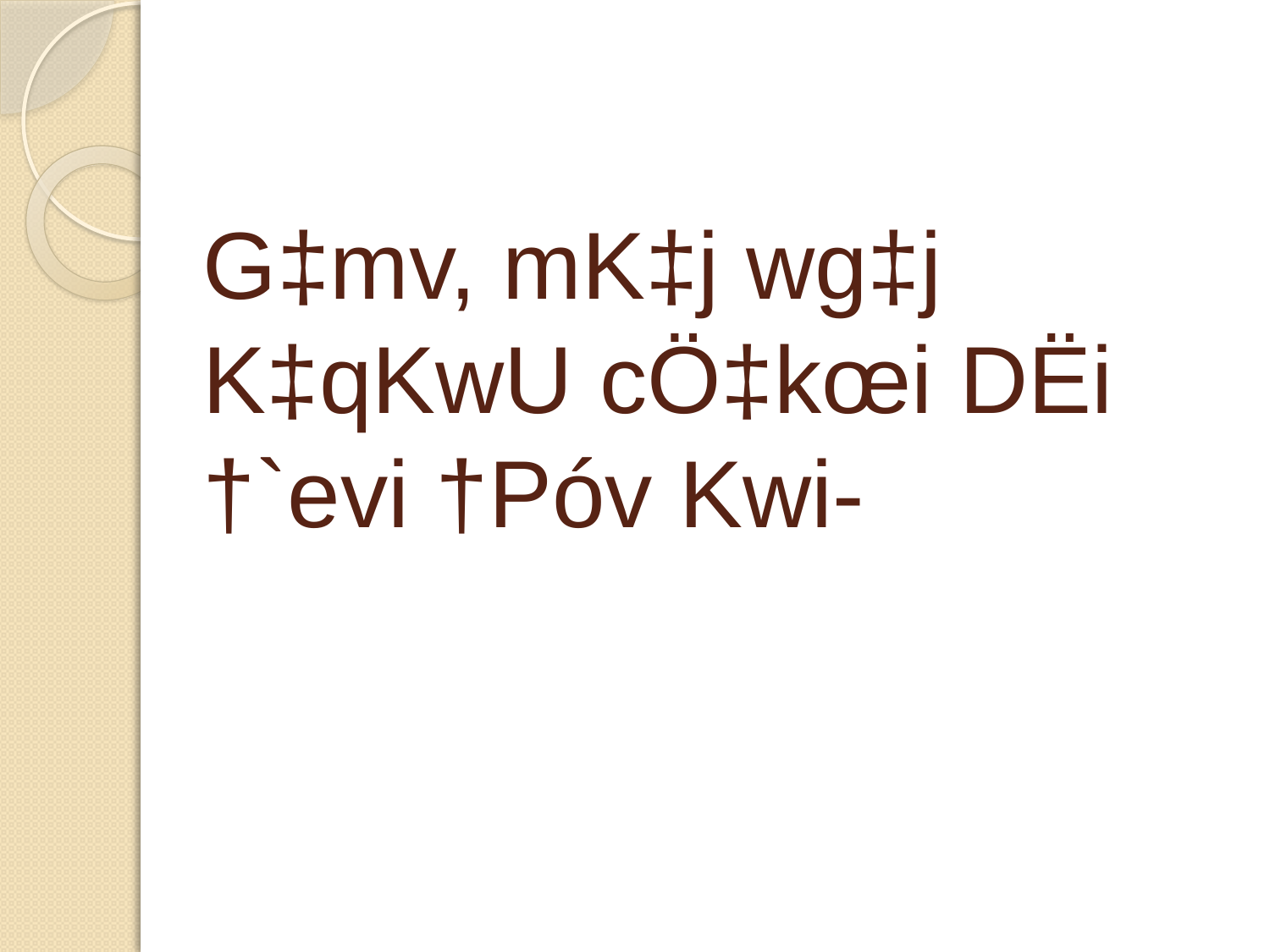

# G‡mv, mK‡j wg‡j K‡qKwU cÖ‡kœi DËi †`evi †Póv Kwi-